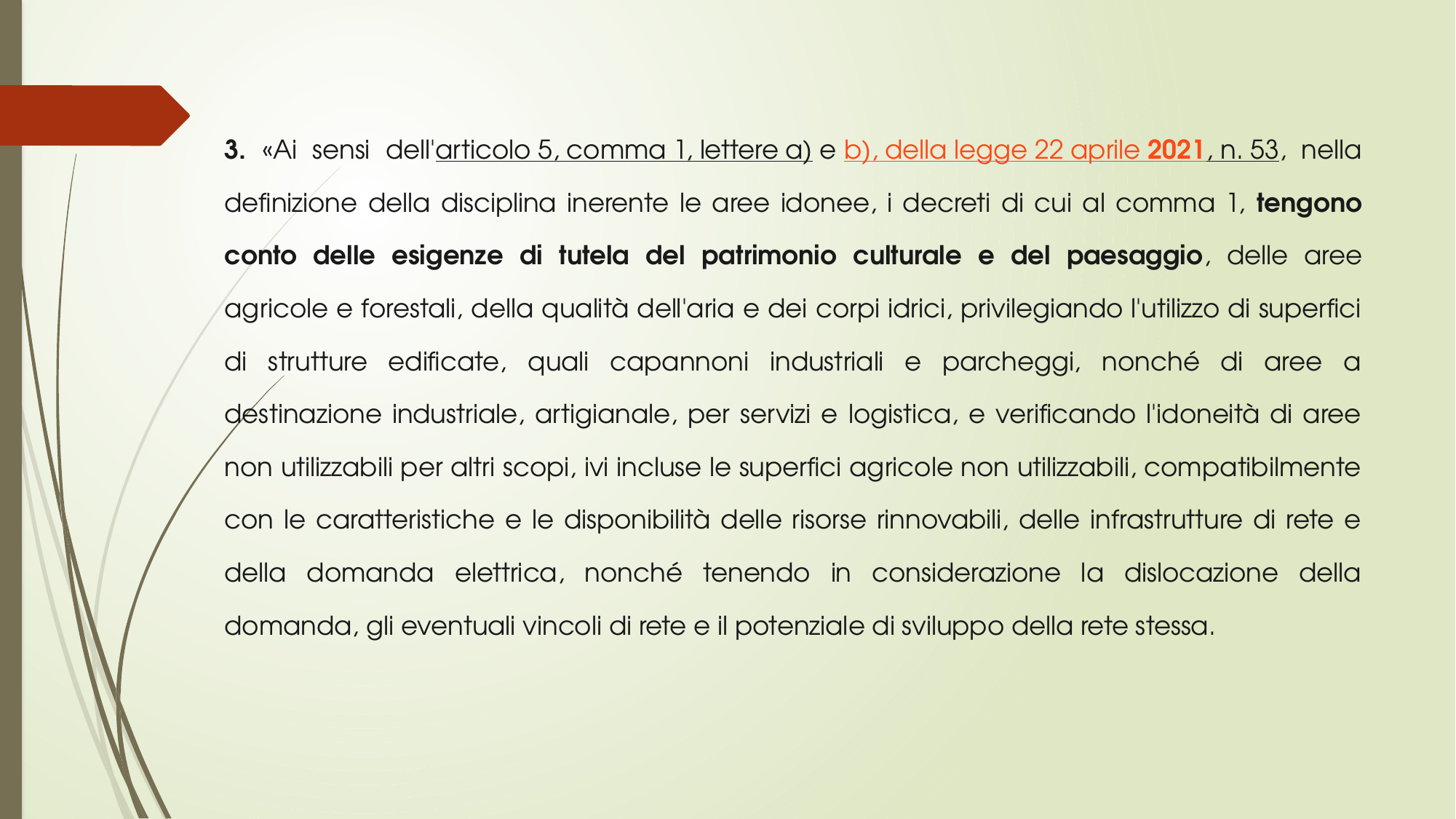

3. «Ai sensi dell'articolo 5, comma 1, lettere a) e b), della legge 22 aprile 2021, n. 53, nella definizione della disciplina inerente le aree idonee, i decreti di cui al comma 1, tengono conto delle esigenze di tutela del patrimonio culturale e del paesaggio, delle aree agricole e forestali, della qualità dell'aria e dei corpi idrici, privilegiando l'utilizzo di superfici di strutture edificate, quali capannoni industriali e parcheggi, nonché di aree a destinazione industriale, artigianale, per servizi e logistica, e verificando l'idoneità di aree non utilizzabili per altri scopi, ivi incluse le superfici agricole non utilizzabili, compatibilmente con le caratteristiche e le disponibilità delle risorse rinnovabili, delle infrastrutture di rete e della domanda elettrica, nonché tenendo in considerazione la dislocazione della domanda, gli eventuali vincoli di rete e il potenziale di sviluppo della rete stessa.